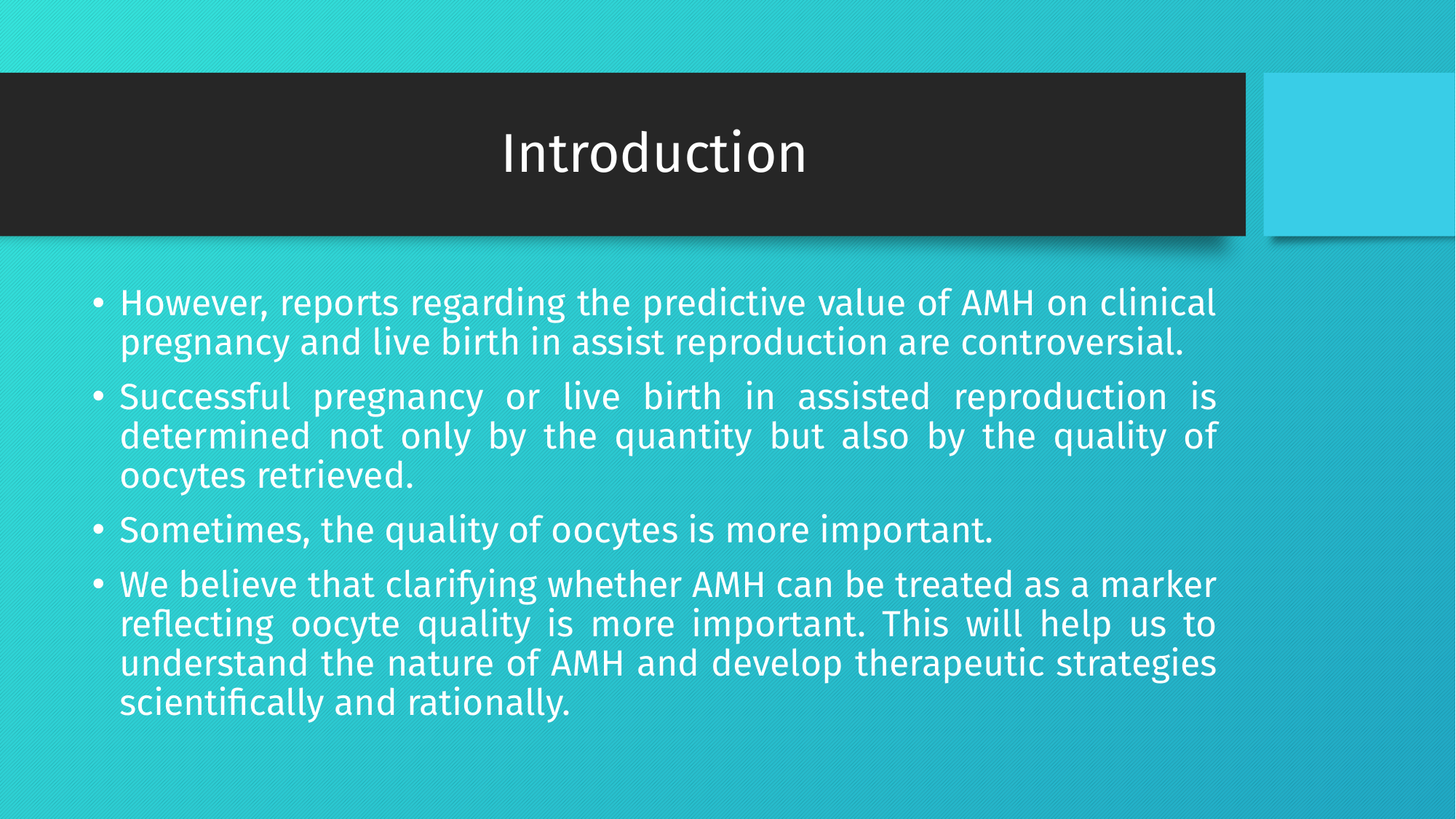

# Introduction
However, reports regarding the predictive value of AMH on clinical pregnancy and live birth in assist reproduction are controversial.
Successful pregnancy or live birth in assisted reproduction is determined not only by the quantity but also by the quality of oocytes retrieved.
Sometimes, the quality of oocytes is more important.
We believe that clarifying whether AMH can be treated as a marker reflecting oocyte quality is more important. This will help us to understand the nature of AMH and develop therapeutic strategies scientifically and rationally.